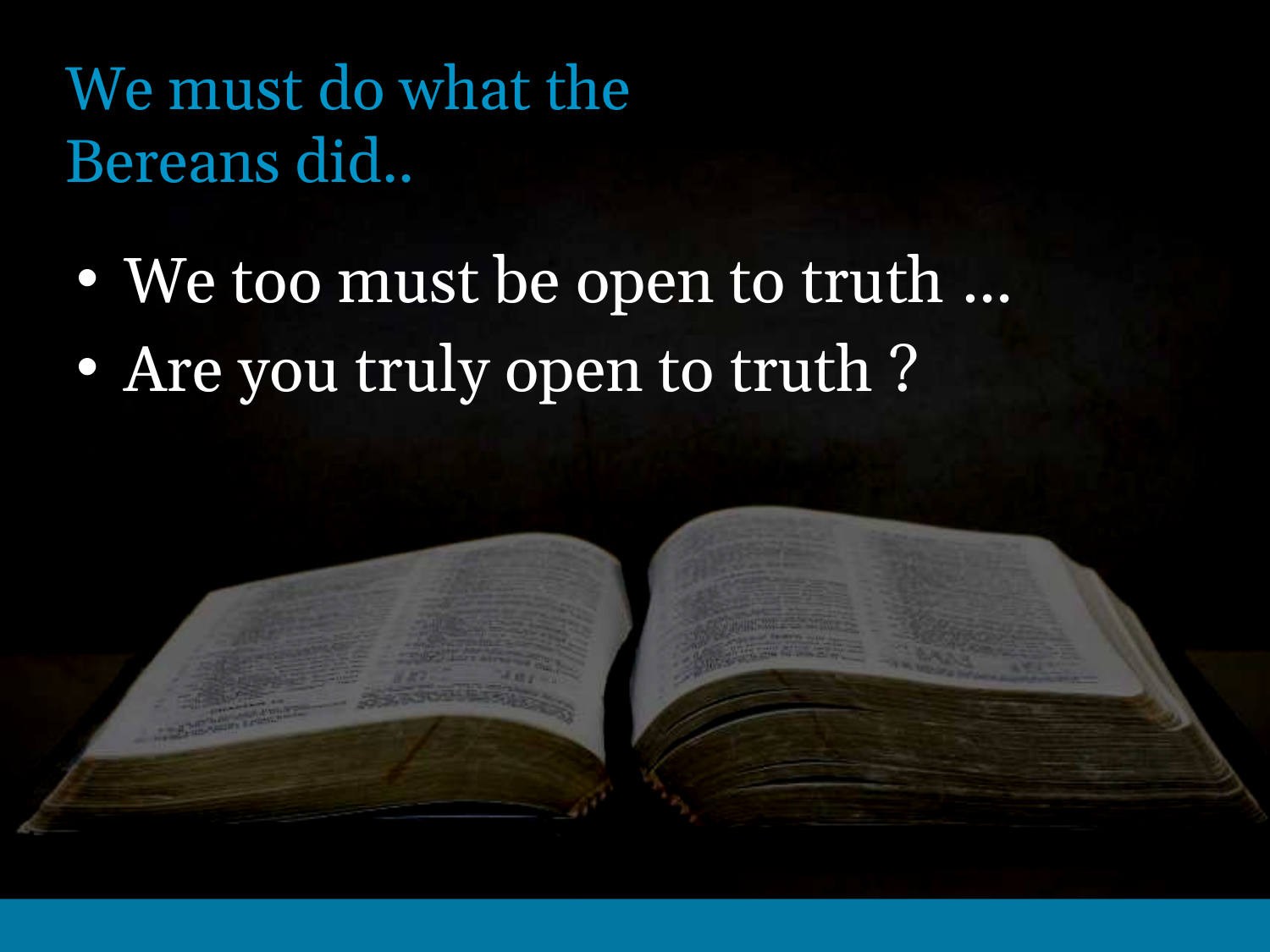

# We must do what the Bereans did..
We too must be open to truth …
Are you truly open to truth ?